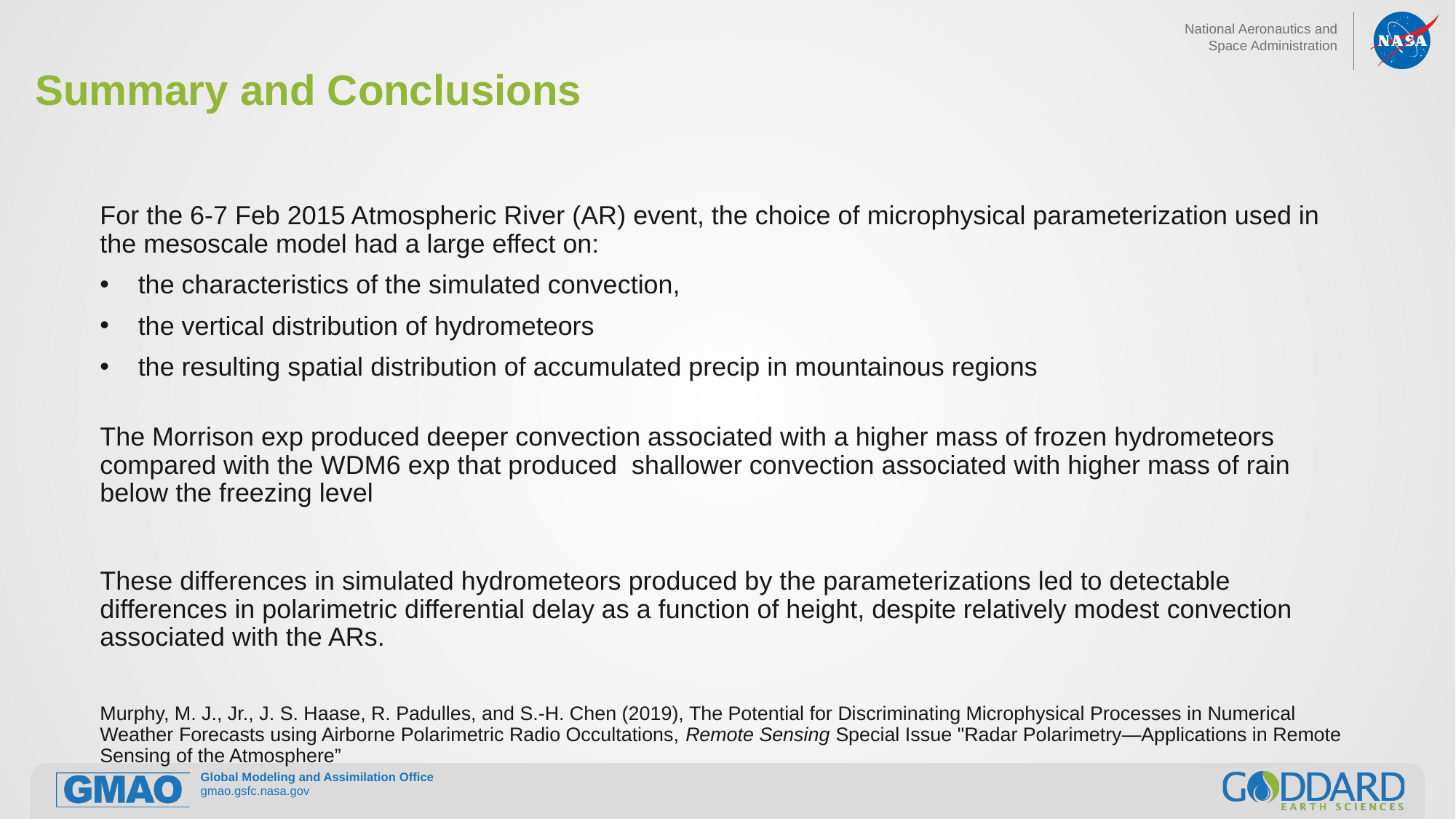

# Summary and Conclusions
For the 6-7 Feb 2015 Atmospheric River (AR) event, the choice of microphysical parameterization used in the mesoscale model had a large effect on:
the characteristics of the simulated convection,
the vertical distribution of hydrometeors
the resulting spatial distribution of accumulated precip in mountainous regions
The Morrison exp produced deeper convection associated with a higher mass of frozen hydrometeors compared with the WDM6 exp that produced  shallower convection associated with higher mass of rain below the freezing level

These differences in simulated hydrometeors produced by the parameterizations led to detectable differences in polarimetric differential delay as a function of height, despite relatively modest convection associated with the ARs.

Murphy, M. J., Jr., J. S. Haase, R. Padulles, and S.-H. Chen (2019), The Potential for Discriminating Microphysical Processes in Numerical Weather Forecasts using Airborne Polarimetric Radio Occultations, Remote Sensing Special Issue "Radar Polarimetry—Applications in Remote Sensing of the Atmosphere”